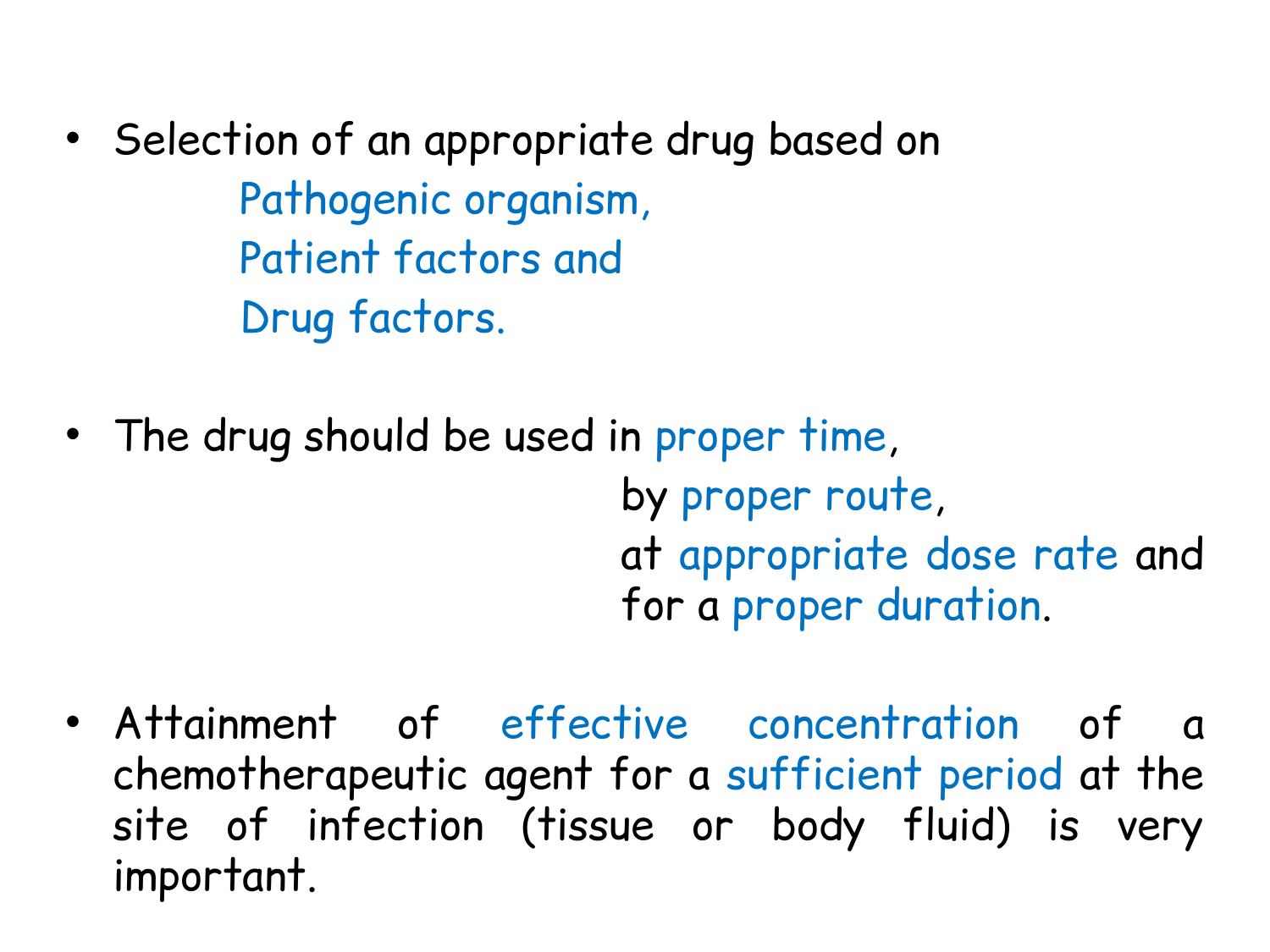

Selection of an appropriate drug based on
		Pathogenic organism,
		Patient factors and
		Drug factors.

The drug should be used in proper time,
					by proper route,
					at appropriate dose rate and 				for a proper duration.

Attainment of effective concentration of a chemotherapeutic agent for a sufficient period at the site of infection (tissue or body fluid) is very important.

Specific and appropriate supportive therapy should be undertaken to overcome the infection.